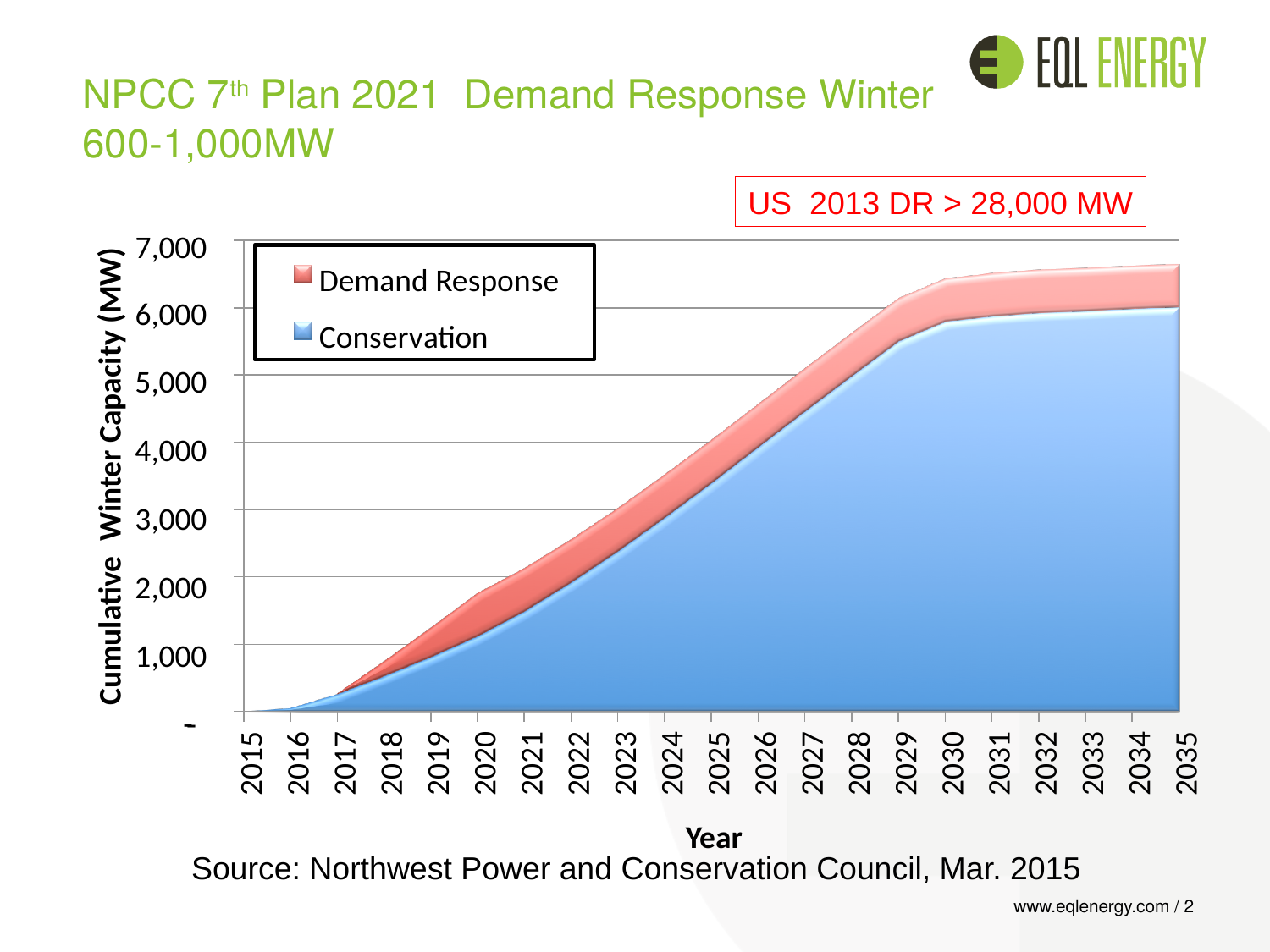

NPCC 7th Plan 2021  Demand Response Winter 600-1,000MW
US  2013 DR > 28,000 MW
7,000

Demand Response Conservation
Winter Capacity (MW)

6,000

5,000

4,000

3,000

2,000

1,000

-­‐

Year

Cumulative

2015
2016
2017
2018
2019
2020
2021
2022
2023
2024
2025
2026
2027
2028
2029
2030
2031
2032
2033
2034
2035
Source: Northwest Power and Conservation Council, Mar. 2015
  www.eqlenergy.com / 2